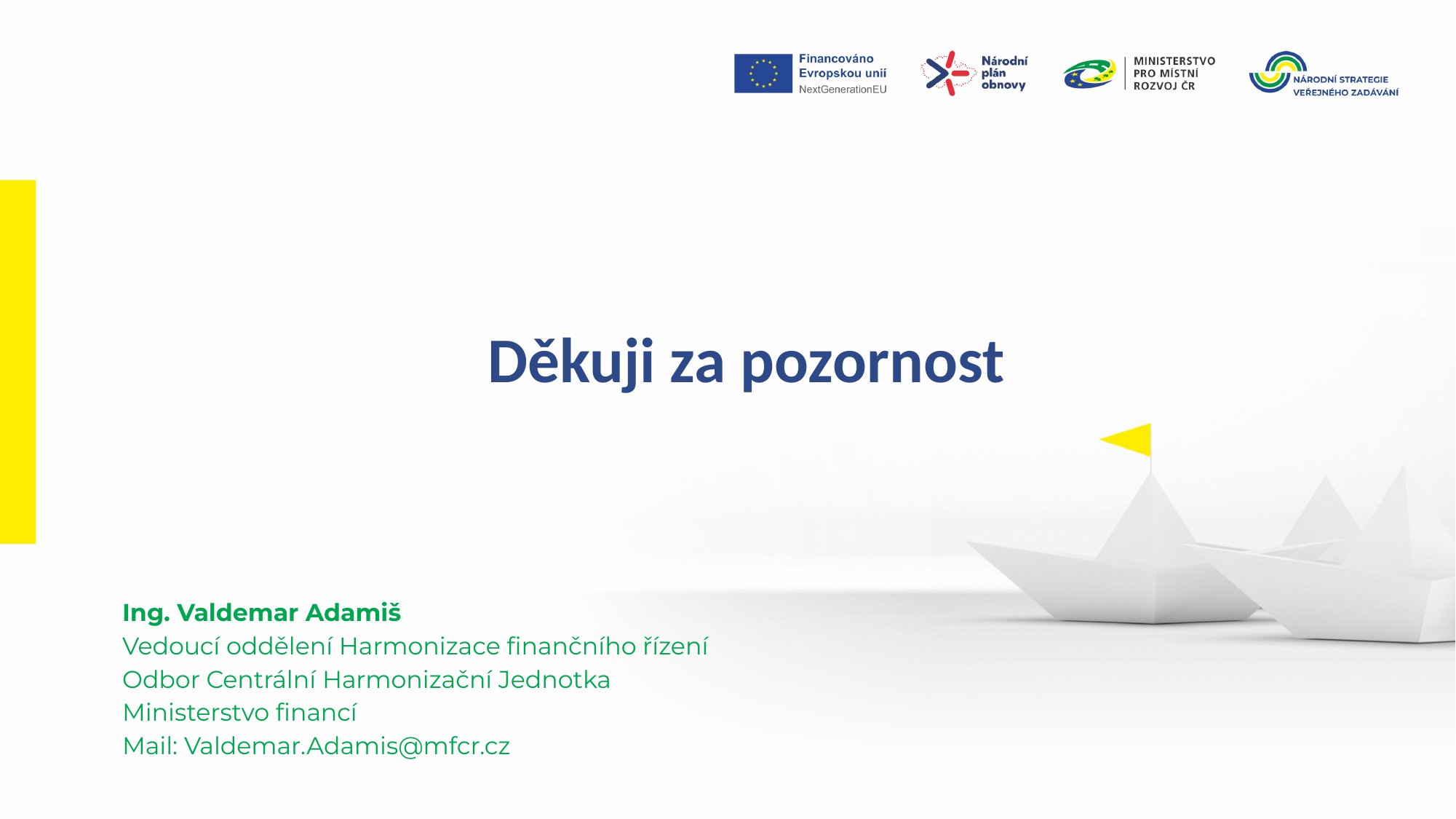

Děkuji za pozornost
Ing. Valdemar Adamiš
Vedoucí oddělení Harmonizace finančního řízení
Odbor Centrální Harmonizační Jednotka
Ministerstvo financí
Mail: Valdemar.Adamis@mfcr.cz